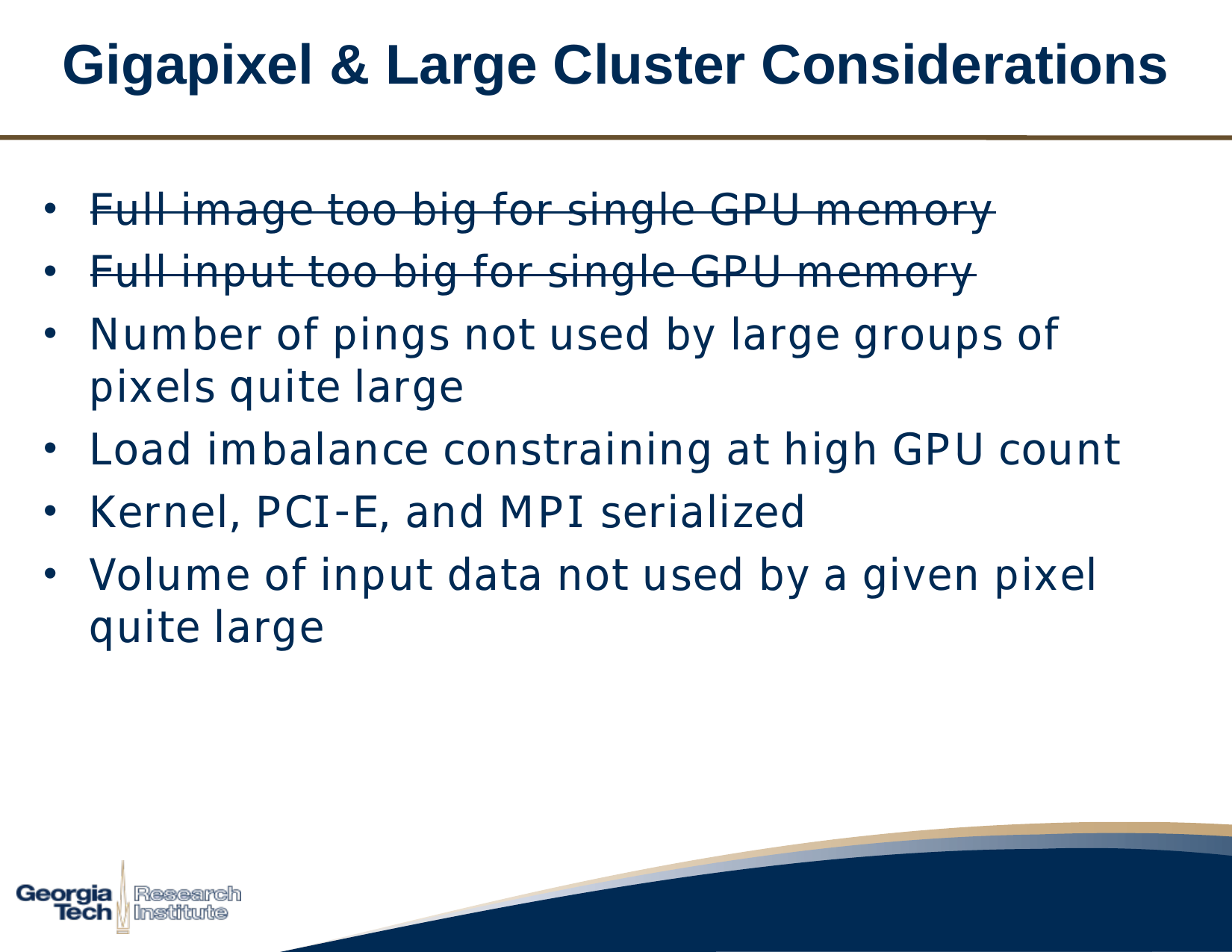

Gigapixel & Large Cluster Considerations
Direct Optimization Considerations
Full image too big for single GPU memory
Full input too big for single GPU memory
Number of pings not used by large groups of pixels quite large
Load imbalance constraining at high GPU count
Kernel, PCI-E, and MPI serialized
Volume of input data not used by a given pixel quite large